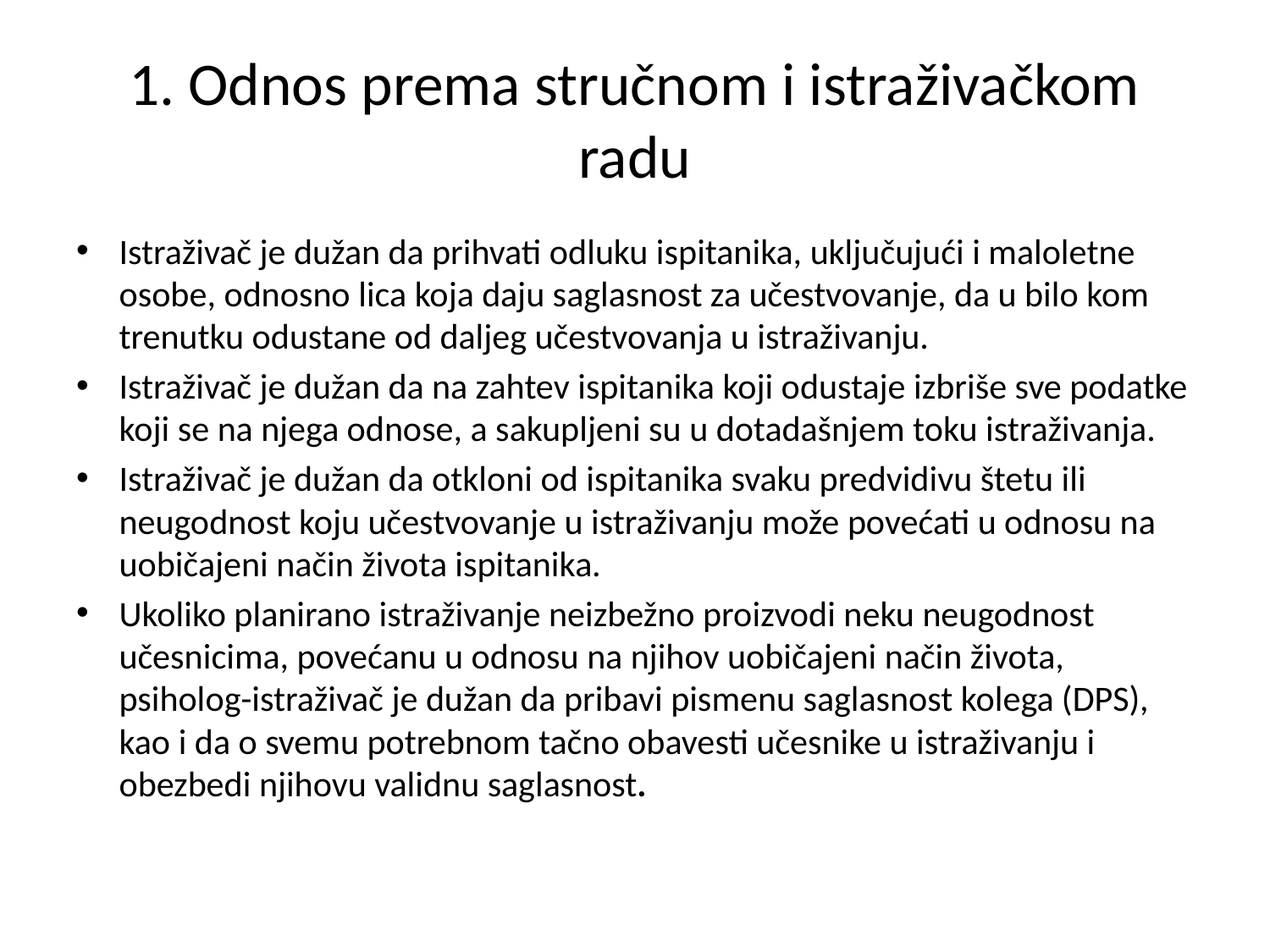

# 1. Odnos prema stručnom i istraživačkom radu
Istraživač je dužan da prihvati odluku ispitanika, uključujući i maloletne osobe, odnosno lica koja daju saglasnost za učestvovanje, da u bilo kom trenutku odustane od daljeg učestvovanja u istraživanju.
Istraživač je dužan da na zahtev ispitanika koji odustaje izbriše sve podatke koji se na njega odnose, a sakupljeni su u dotadašnjem toku istraživanja.
Istraživač je dužan da otkloni od ispitanika svaku predvidivu štetu ili neugodnost koju učestvovanje u istraživanju može povećati u odnosu na uobičajeni način života ispitanika.
Ukoliko planirano istraživanje neizbežno proizvodi neku neugodnost učesnicima, povećanu u odnosu na njihov uobičajeni način života, psiholog-istraživač je dužan da pribavi pismenu saglasnost kolega (DPS), kao i da o svemu potrebnom tačno obavesti učesnike u istraživanju i obezbedi njihovu validnu saglasnost.